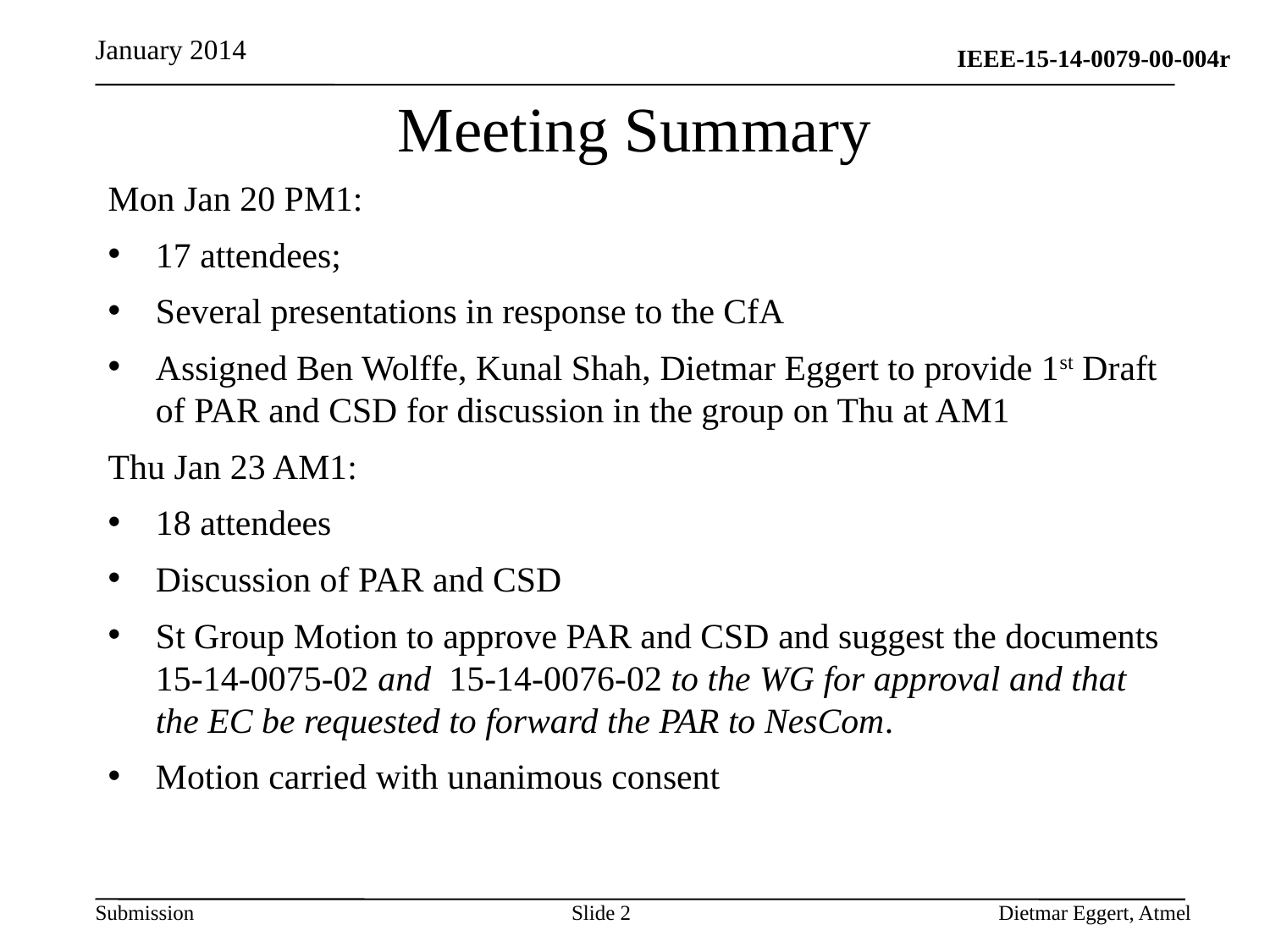

January 2014
# Meeting Summary
Mon Jan 20 PM1:
17 attendees;
Several presentations in response to the CfA
Assigned Ben Wolffe, Kunal Shah, Dietmar Eggert to provide 1st Draft of PAR and CSD for discussion in the group on Thu at AM1
Thu Jan 23 AM1:
18 attendees
Discussion of PAR and CSD
St Group Motion to approve PAR and CSD and suggest the documents 15-14-0075-02 and  15-14-0076-02 to the WG for approval and that the EC be requested to forward the PAR to NesCom.
Motion carried with unanimous consent
Slide 2
Dietmar Eggert, Atmel